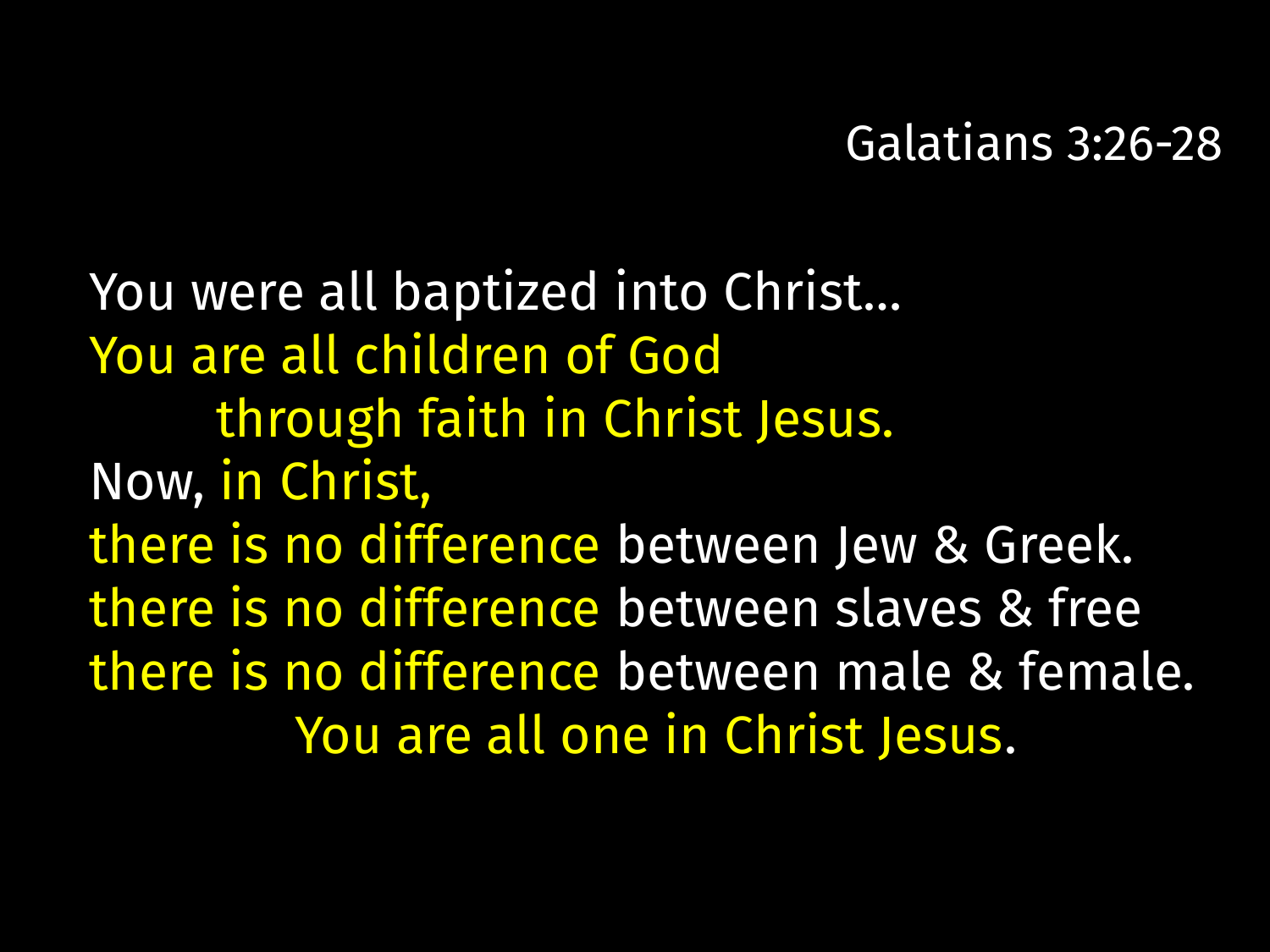

Galatians 3:26-28

You were all baptized into Christ…
You are all children of God
	through faith in Christ Jesus.
Now, in Christ,
there is no difference between Jew & Greek. there is no difference between slaves & free
there is no difference between male & female.
You are all one in Christ Jesus.